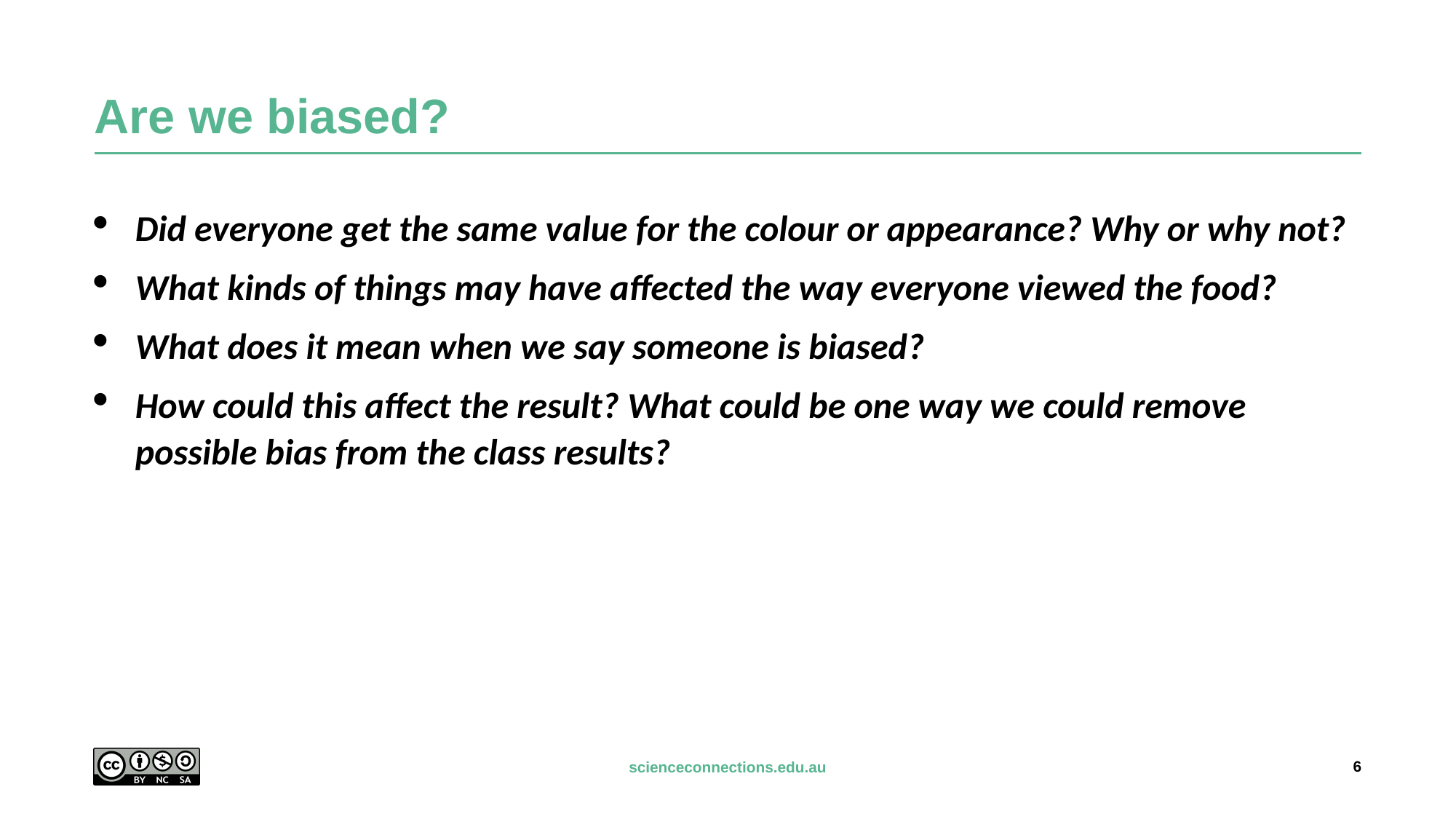

# Are we biased?
Did everyone get the same value for the colour or appearance? Why or why not?
What kinds of things may have affected the way everyone viewed the food?
What does it mean when we say someone is biased?
How could this affect the result? What could be one way we could remove possible bias from the class results?
6
scienceconnections.edu.au